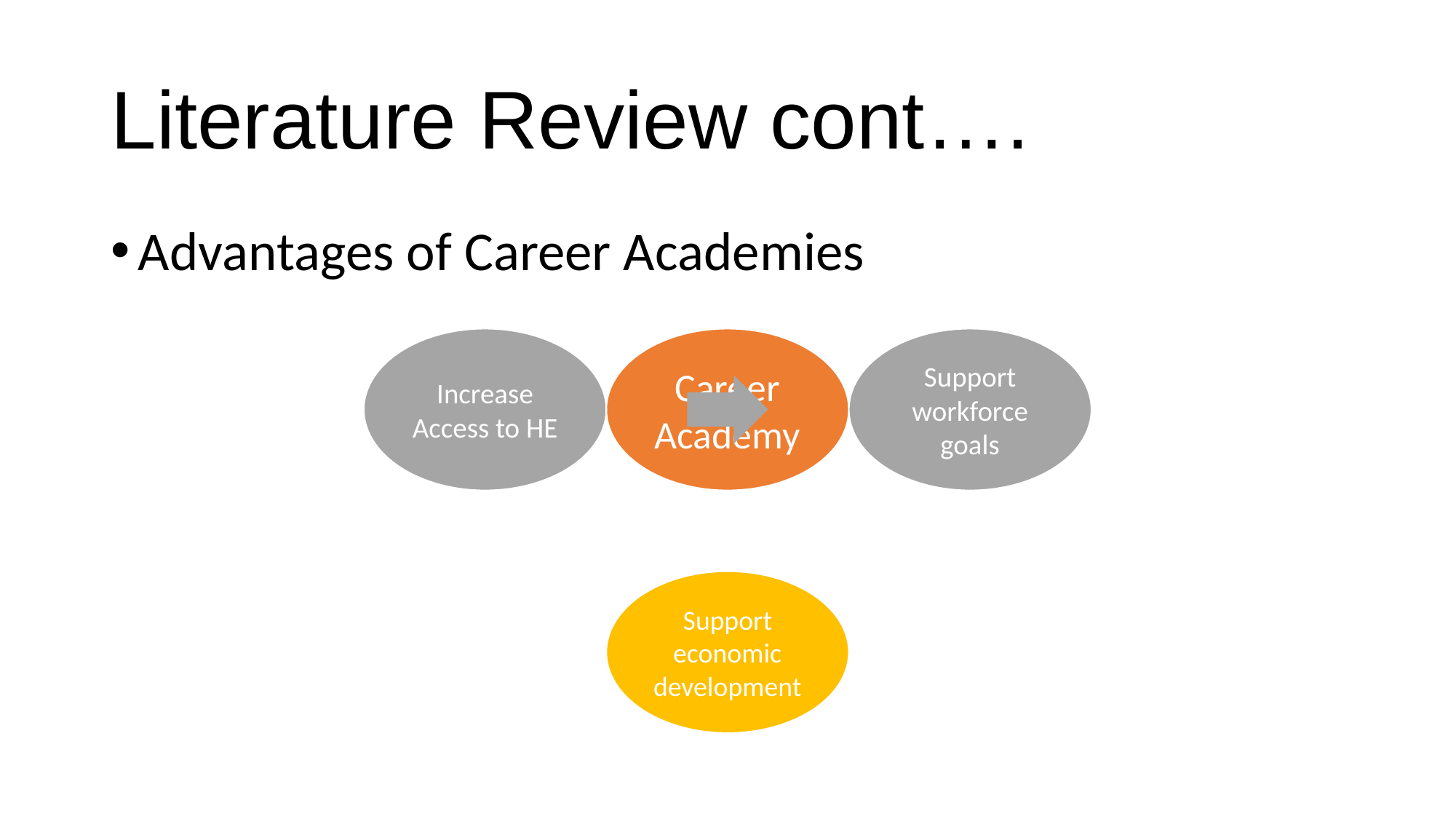

# Literature Review cont….
Career Academy
Support workforce goals
Support economic development
Increase Access to HE
Advantages of Career Academies